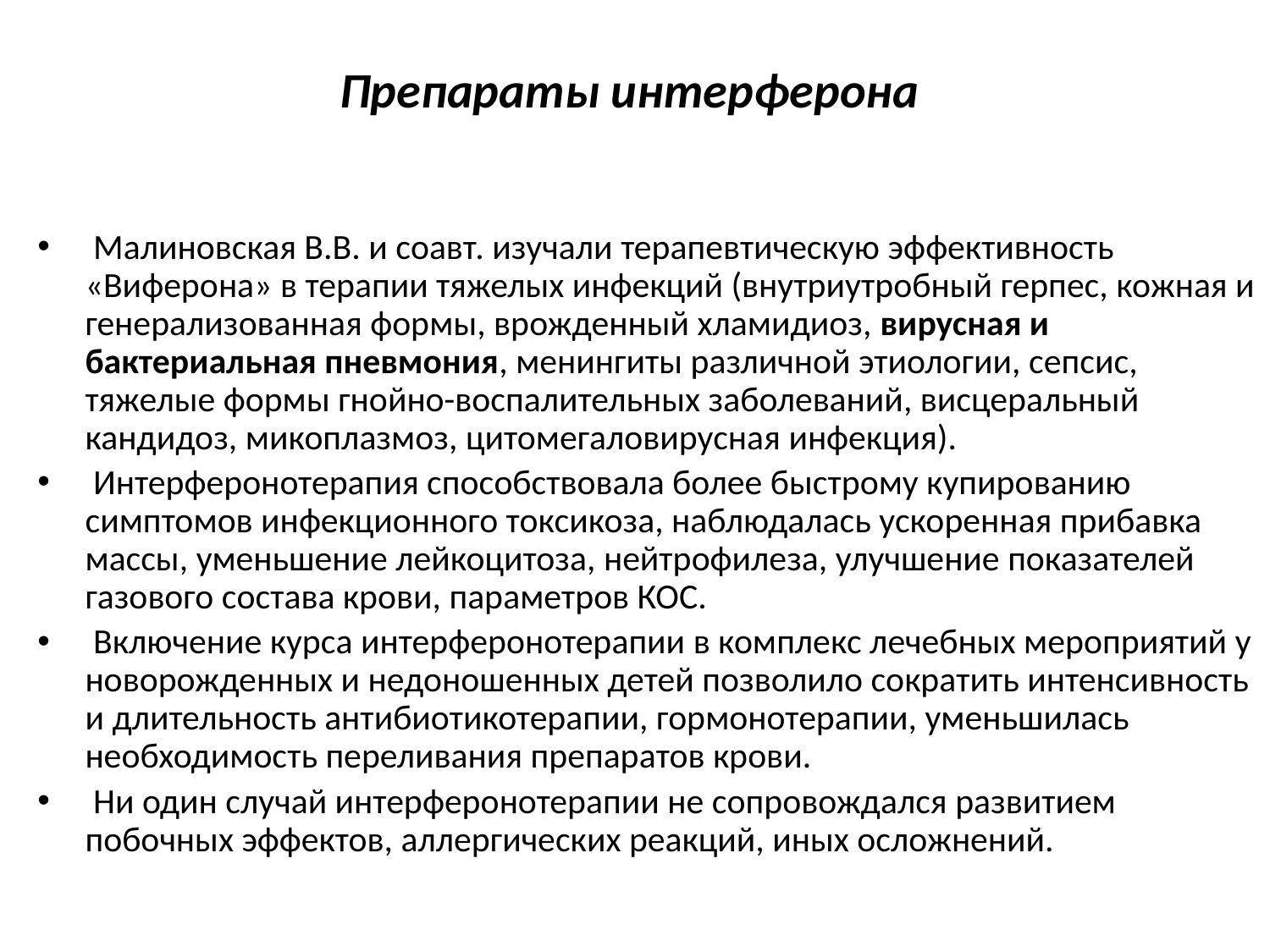

# Препараты интерферона
 Малиновская В.В. и соавт. изучали терапевтическую эффективность «Виферона» в терапии тяжелых инфекций (внутриутробный герпес, кожная и генерализованная формы, врожденный хламидиоз, вирусная и бактериальная пневмония, менингиты различной этиологии, сепсис, тяжелые формы гнойно-воспалительных заболеваний, висцеральный кандидоз, микоплазмоз, цитомегаловирусная инфекция).
 Интерферонотерапия способствовала более быстрому купированию симптомов инфекционного токсикоза, наблюдалась ускоренная прибавка массы, уменьшение лейкоцитоза, нейтрофилеза, улучшение показателей газового состава крови, параметров КОС.
 Включение курса интерферонотерапии в комплекс лечебных мероприятий у новорожденных и недоношенных детей позволило сократить интенсивность и длительность антибиотикотерапии, гормонотерапии, уменьшилась необходимость переливания препаратов крови.
 Ни один случай интерферонотерапии не сопровождался развитием побочных эффектов, аллергических реакций, иных осложнений.